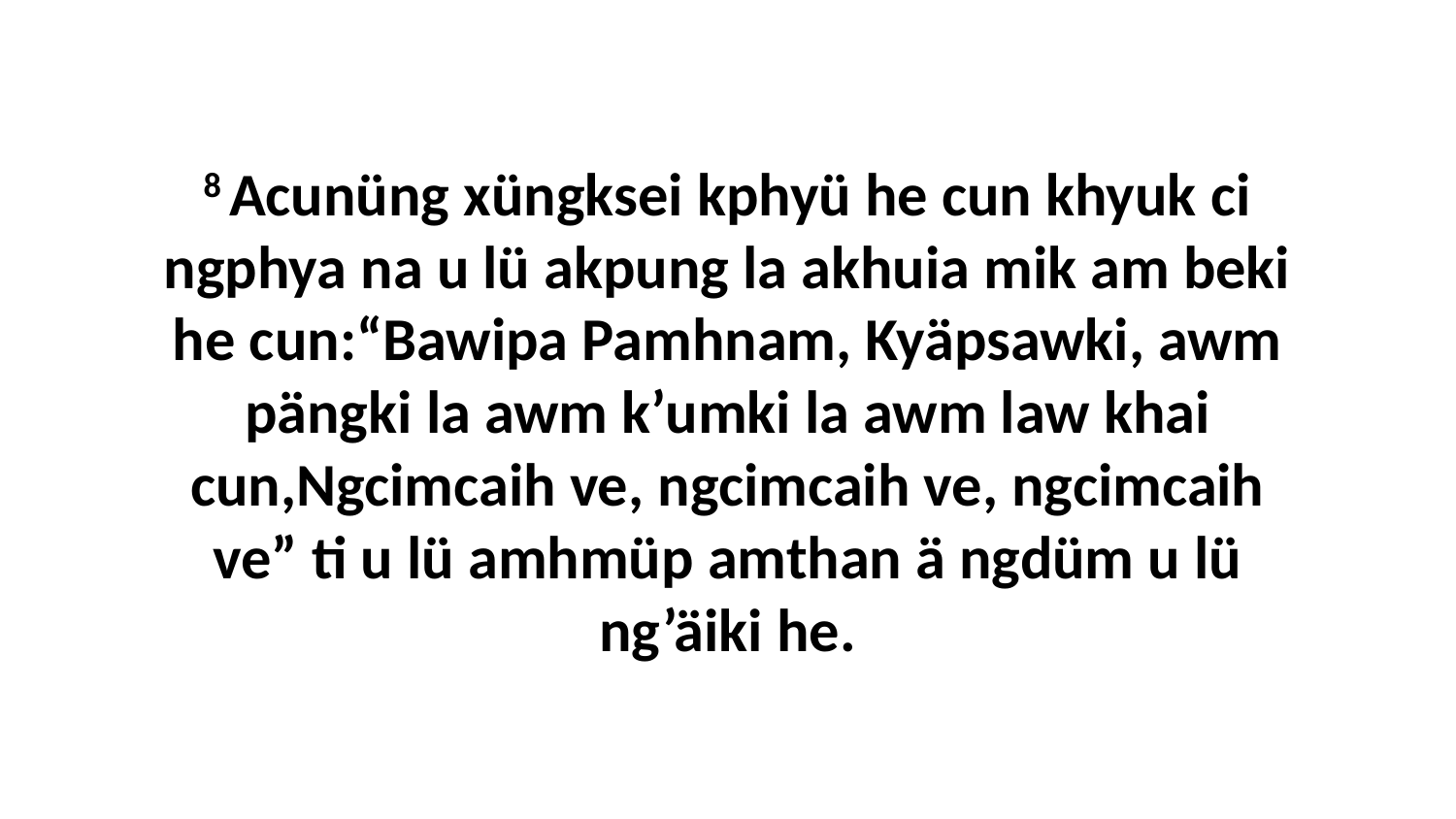

8 Acunüng xüngksei kphyü he cun khyuk ci ngphya na u lü akpung la akhuia mik am beki he cun:“Bawipa Pamhnam, Kyäpsawki, awm pängki la awm k’umki la awm law khai cun,Ngcimcaih ve, ngcimcaih ve, ngcimcaih ve” ti u lü amhmüp amthan ä ngdüm u lü ng’äiki he.